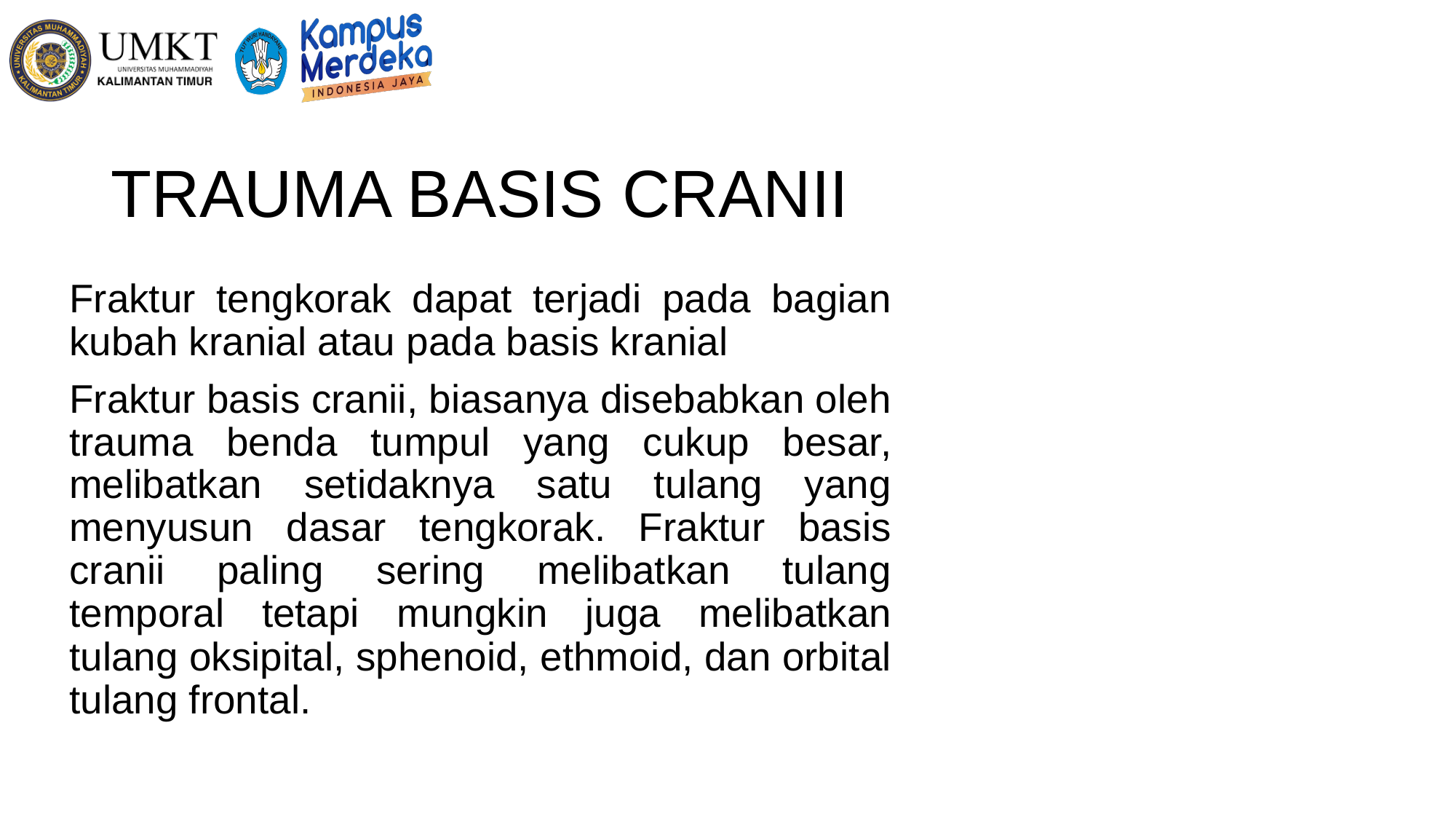

# TRAUMA BASIS CRANII
Fraktur tengkorak dapat terjadi pada bagian kubah kranial atau pada basis kranial
Fraktur basis cranii, biasanya disebabkan oleh trauma benda tumpul yang cukup besar, melibatkan setidaknya satu tulang yang menyusun dasar tengkorak. Fraktur basis cranii paling sering melibatkan tulang temporal tetapi mungkin juga melibatkan tulang oksipital, sphenoid, ethmoid, dan orbital tulang frontal.